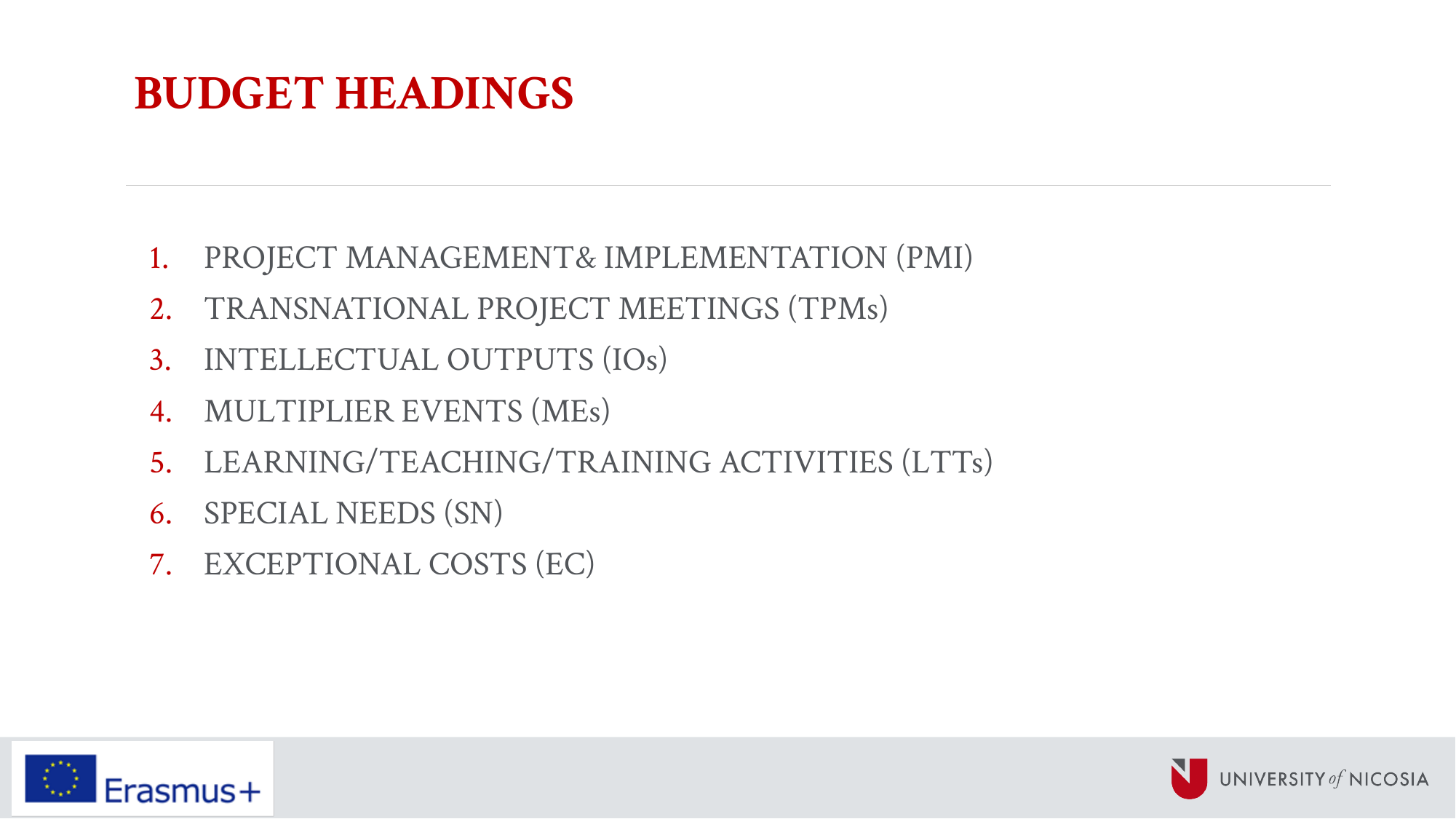

# BUDGET HEADINGS
PROJECT MANAGEMENT& IMPLEMENTATION (PMI)
TRANSNATIONAL PROJECT MEETINGS (TPMs)
INTELLECTUAL OUTPUTS (IOs)
MULTIPLIER EVENTS (MEs)
LEARNING/TEACHING/TRAINING ACTIVITIES (LTTs)
SPECIAL NEEDS (SN)
EXCEPTIONAL COSTS (EC)